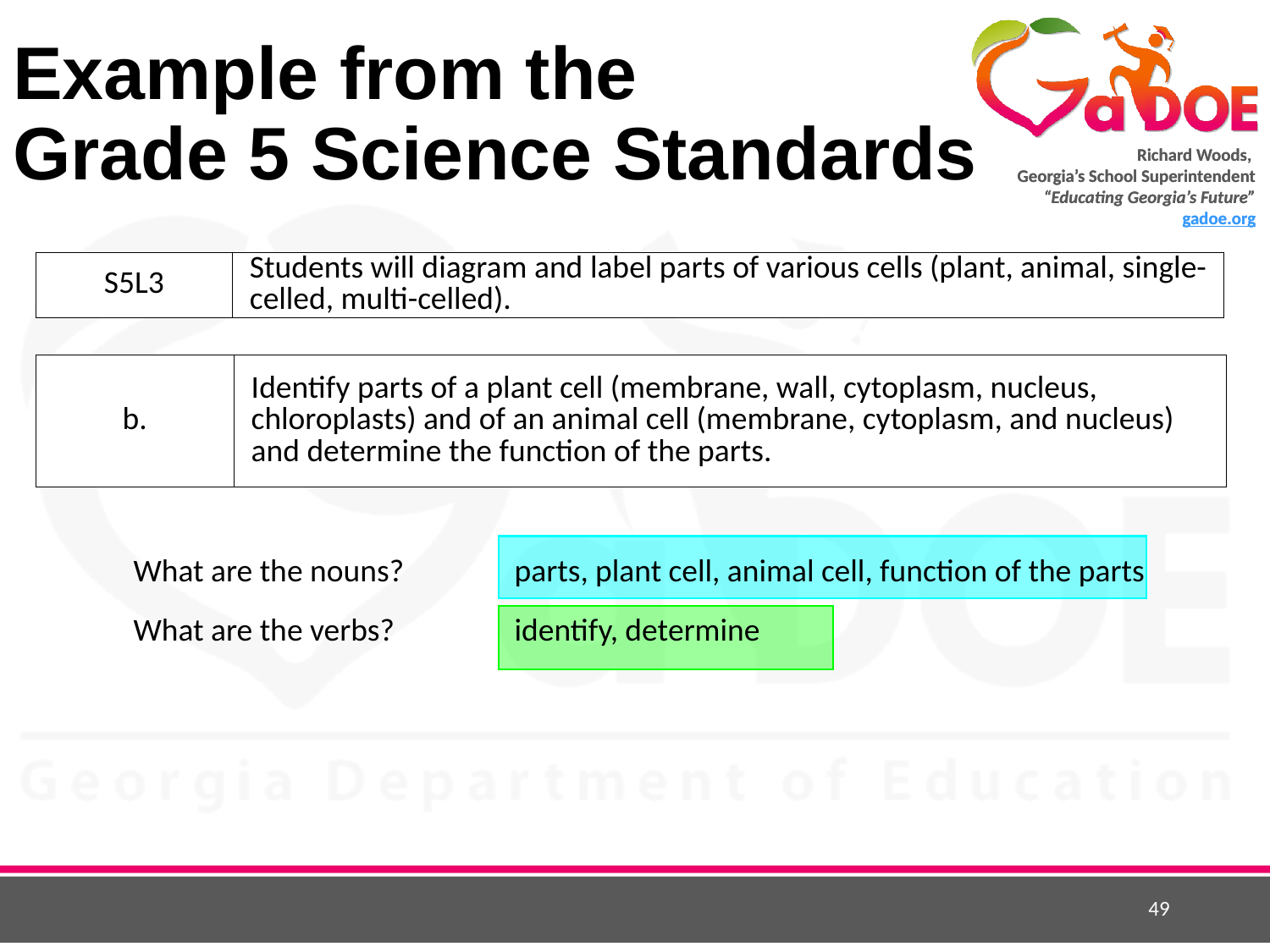

# Example from the Grade 5 Science Standards
| S5L3 | Students will diagram and label parts of various cells (plant, animal, single-celled, multi-celled). |
| --- | --- |
| b. | Identify parts of a plant cell (membrane, wall, cytoplasm, nucleus, chloroplasts) and of an animal cell (membrane, cytoplasm, and nucleus) and determine the function of the parts. |
| --- | --- |

What are the nouns?	parts, plant cell, animal cell, function of the parts
What are the verbs?	identify, determine

49